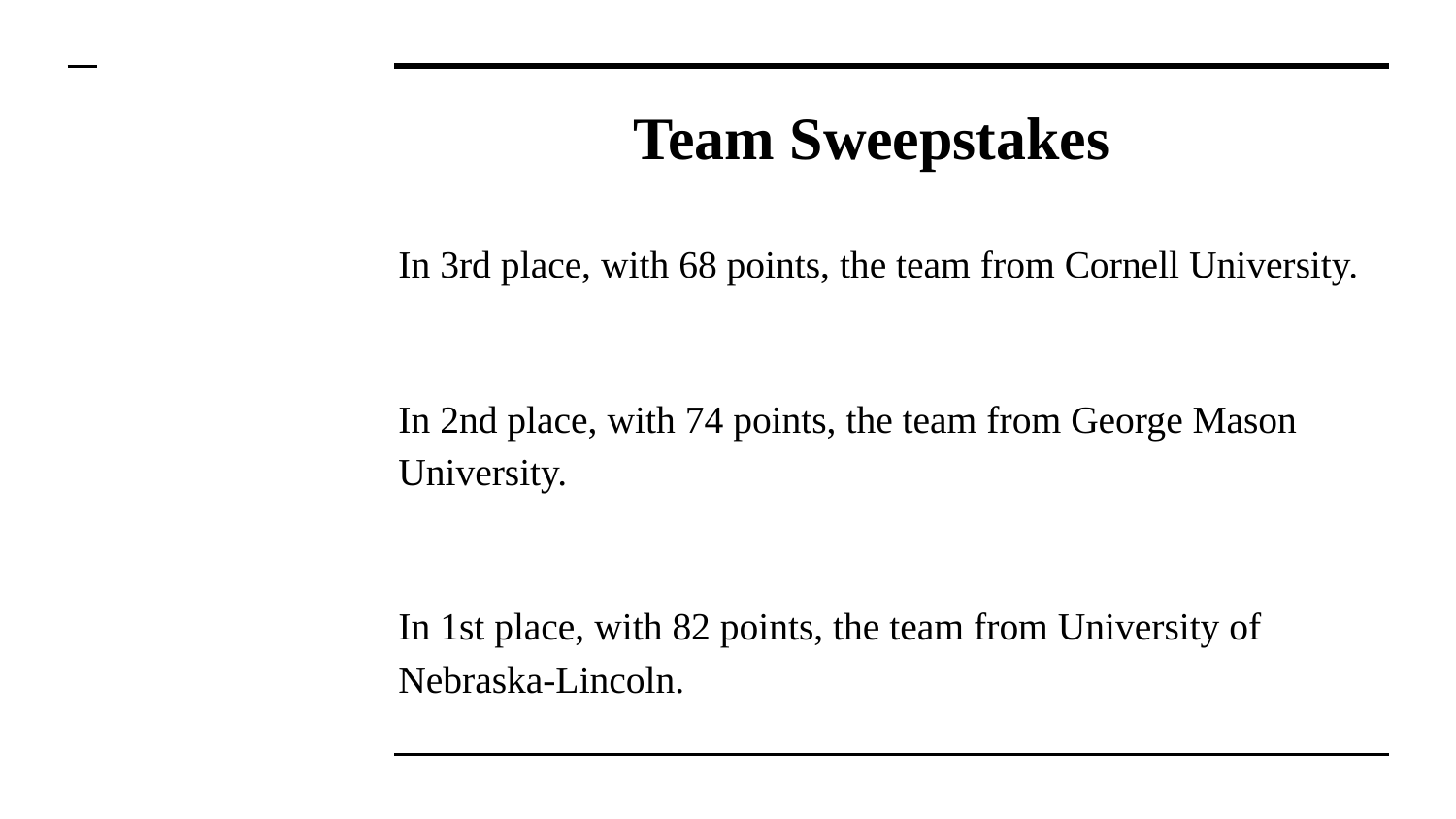

# Team Sweepstakes
In 3rd place, with 68 points, the team from Cornell University.

In 2nd place, with 74 points, the team from George Mason University.

In 1st place, with 82 points, the team from University of Nebraska-Lincoln.